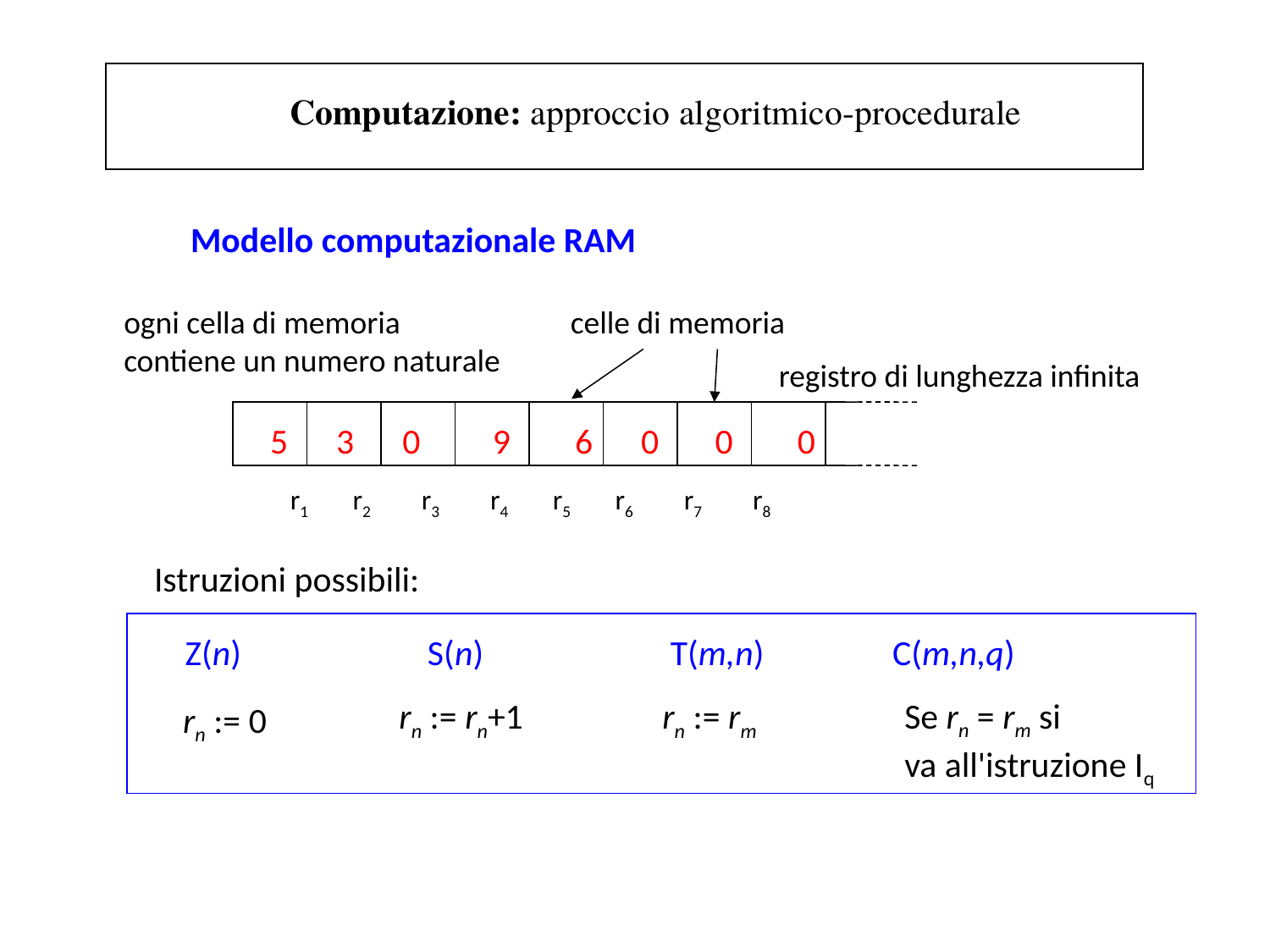

Computazione: approccio algoritmico-procedurale
Modello computazionale RAM
ogni cella di memoria
contiene un numero naturale
celle di memoria
registro di lunghezza infinita

5      3      0         9        6      0       0        0

r1       r2        r3        r4       r5       r6        r7        r8
Istruzioni possibili:

Z(n)
S(n)
T(m,n)
C(m,n,q)
rn := rn+1
rn := rm
Se rn = rm si
va all'istruzione Iq
rn := 0